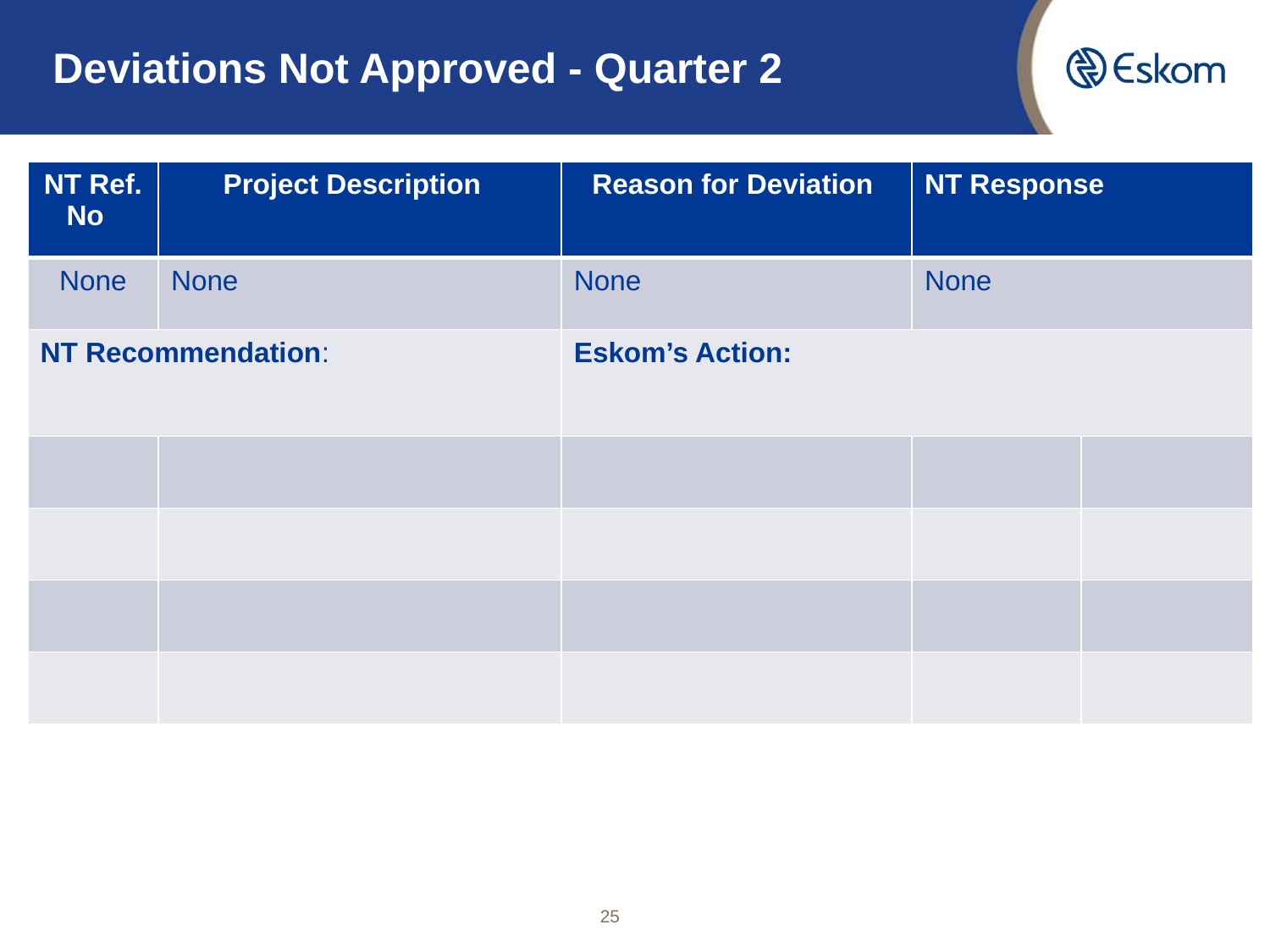

Deviations Not Approved - Quarter 2
| NT Ref. No | Project Description | Reason for Deviation | NT Response |  |
| --- | --- | --- | --- | --- |
| None | None | None | None |  |
| NT Recommendation: |  | Eskom’s Action: |  |  |
|  |  |  |  |  |
|  |  |  |  |  |
|  |  |  |  |  |
|  |  |  |  |  |

25